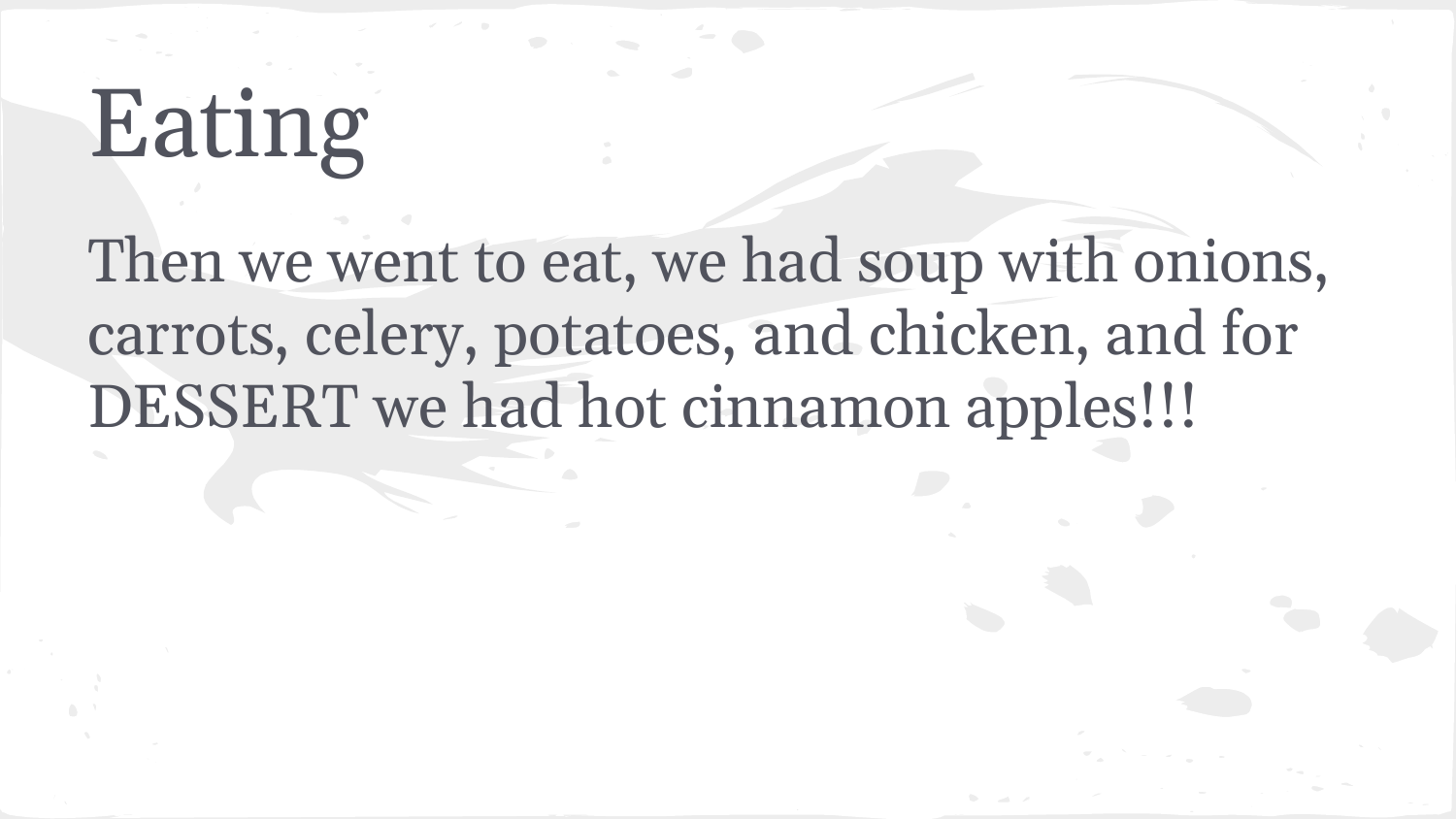

# Eating
Then we went to eat, we had soup with onions, carrots, celery, potatoes, and chicken, and for DESSERT we had hot cinnamon apples!!!